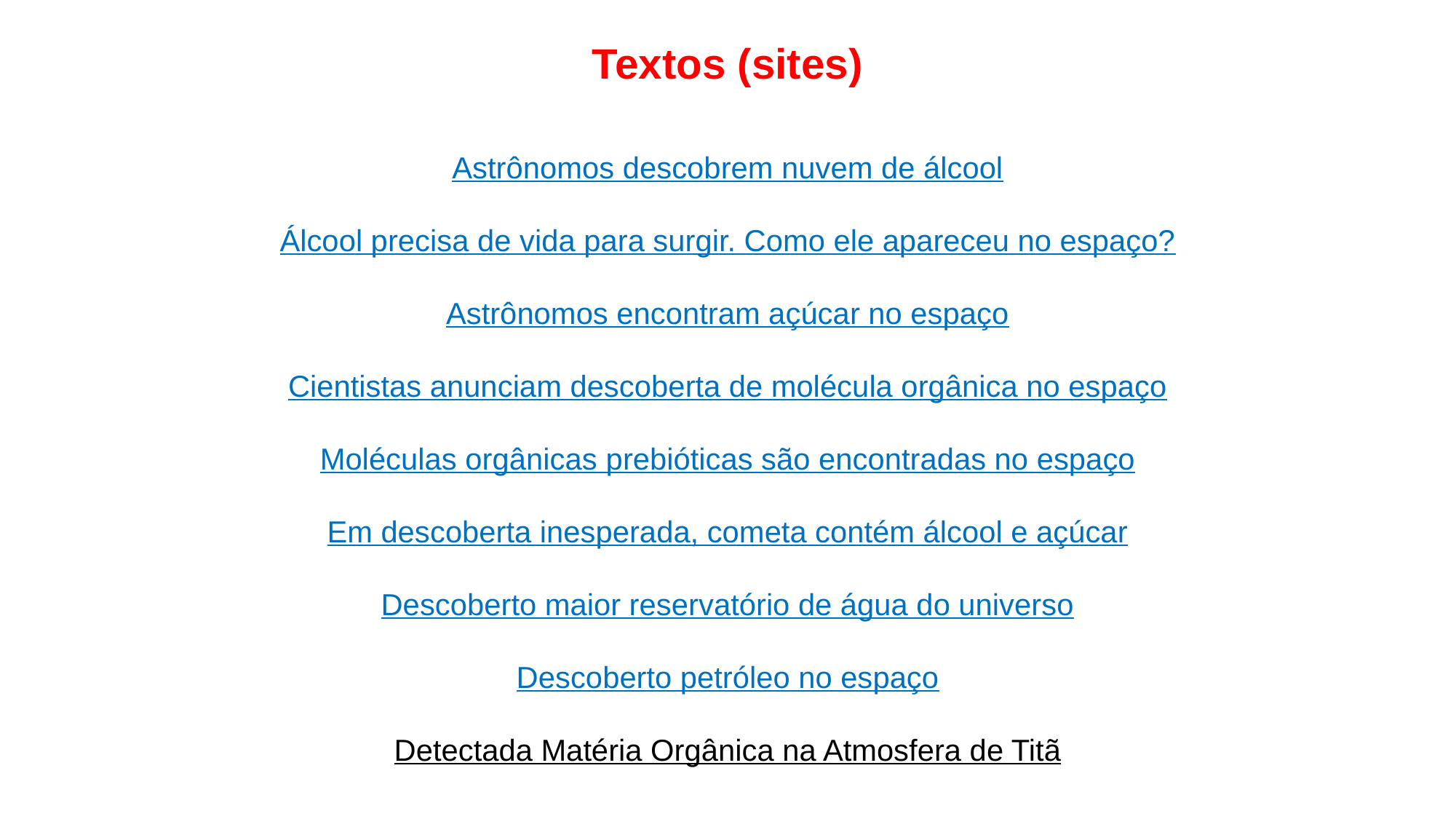

Textos (sites)
Astrônomos descobrem nuvem de álcool

Álcool precisa de vida para surgir. Como ele apareceu no espaço?

Astrônomos encontram açúcar no espaço

Cientistas anunciam descoberta de molécula orgânica no espaço

Moléculas orgânicas prebióticas são encontradas no espaço

Em descoberta inesperada, cometa contém álcool e açúcar

Descoberto maior reservatório de água do universo

Descoberto petróleo no espaço

Detectada Matéria Orgânica na Atmosfera de Titã